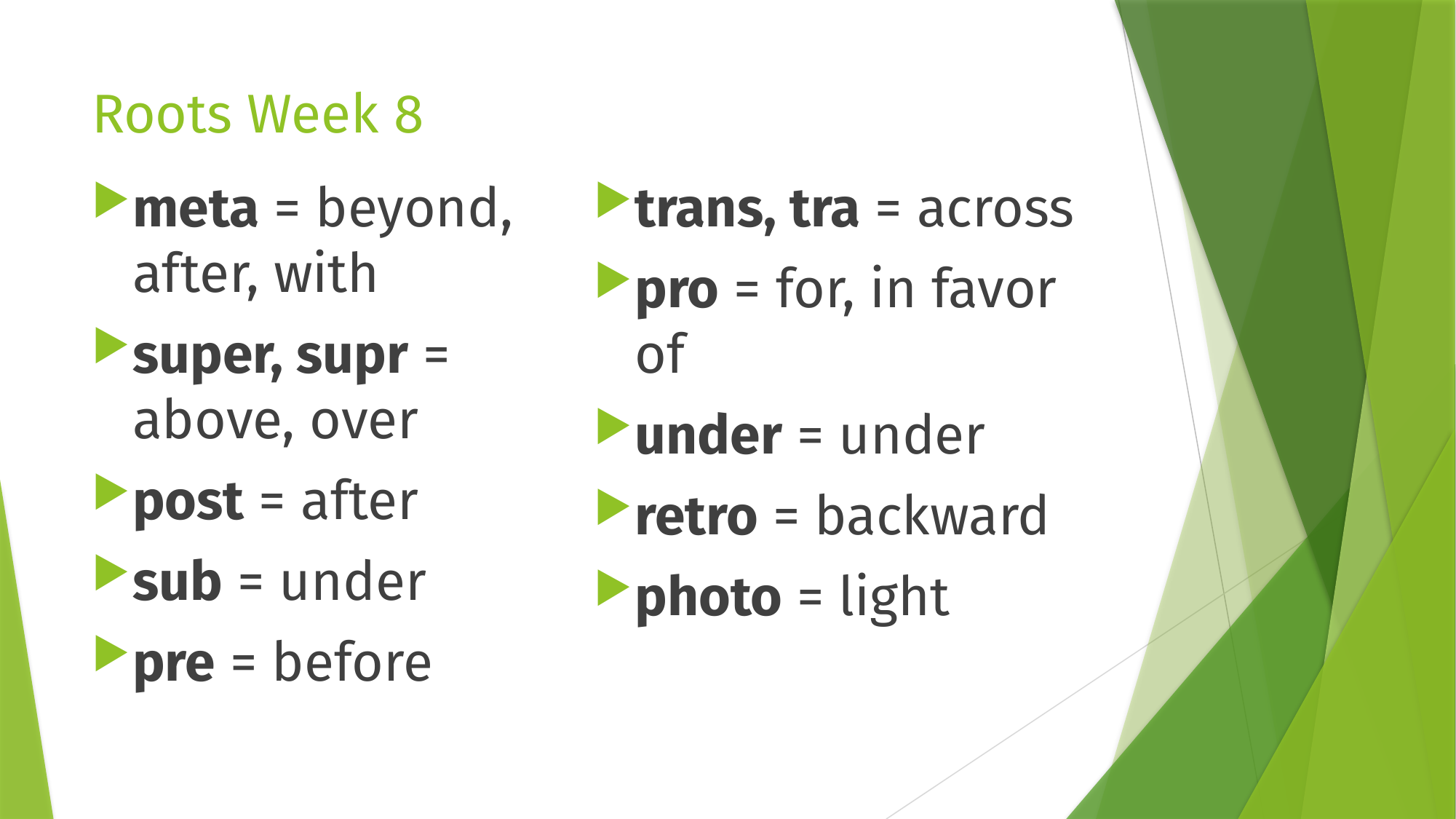

# Roots Week 8
meta = beyond, after, with
super, supr = above, over
post = after
sub = under
pre = before
trans, tra = across
pro = for, in favor of
under = under
retro = backward
photo = light